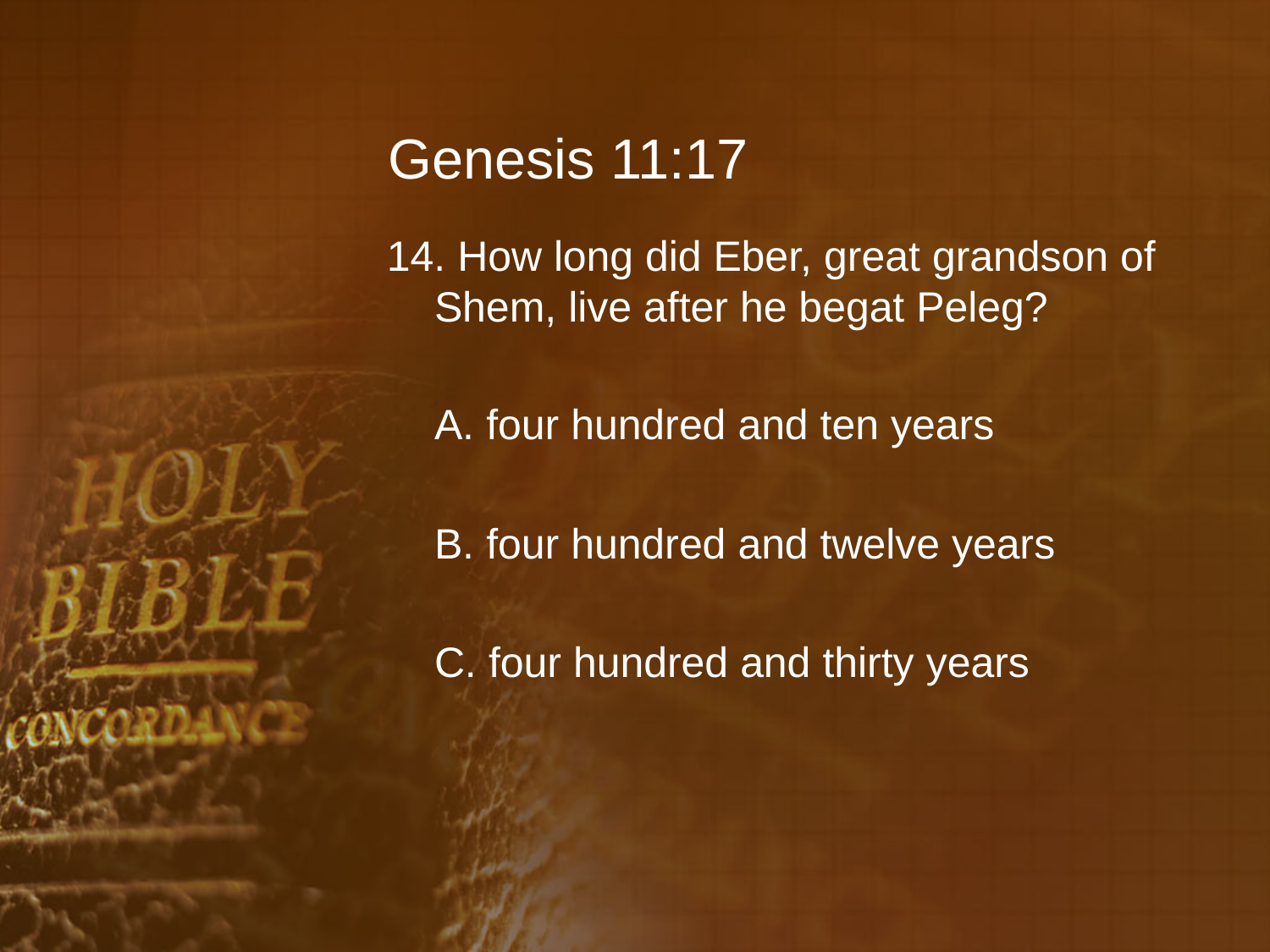

# Genesis 11:17
14. How long did Eber, great grandson of Shem, live after he begat Peleg?

	A. four hundred and ten years

	B. four hundred and twelve years

	C. four hundred and thirty years